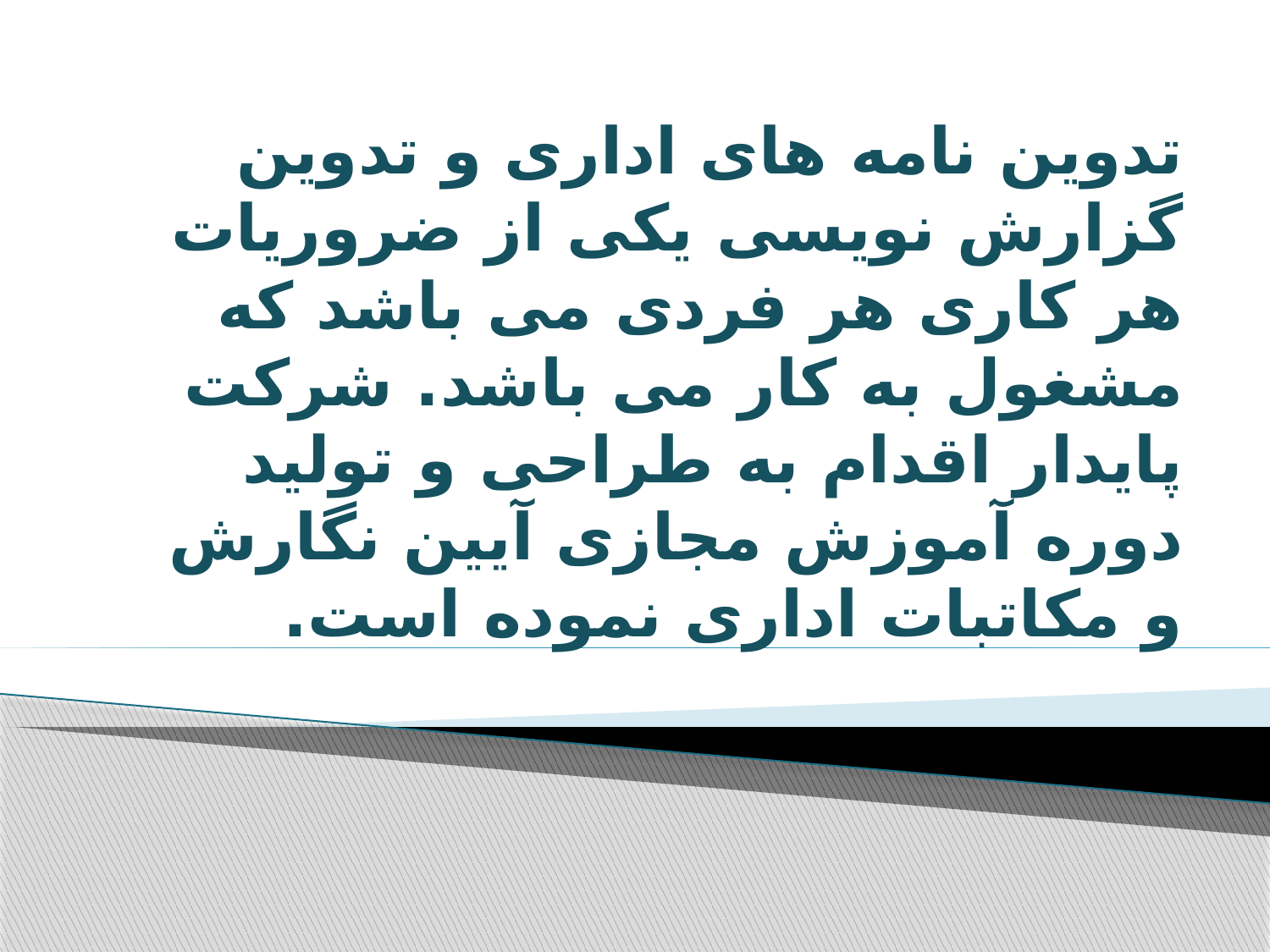

# تدوین نامه های اداری و تدوین گزارش نویسی یکی از ضروریات هر کاری هر فردی می باشد که مشغول به کار می باشد. شرکت پایدار اقدام به طراحی و تولید دوره آموزش مجازی آیین نگارش و مکاتبات اداری نموده است.